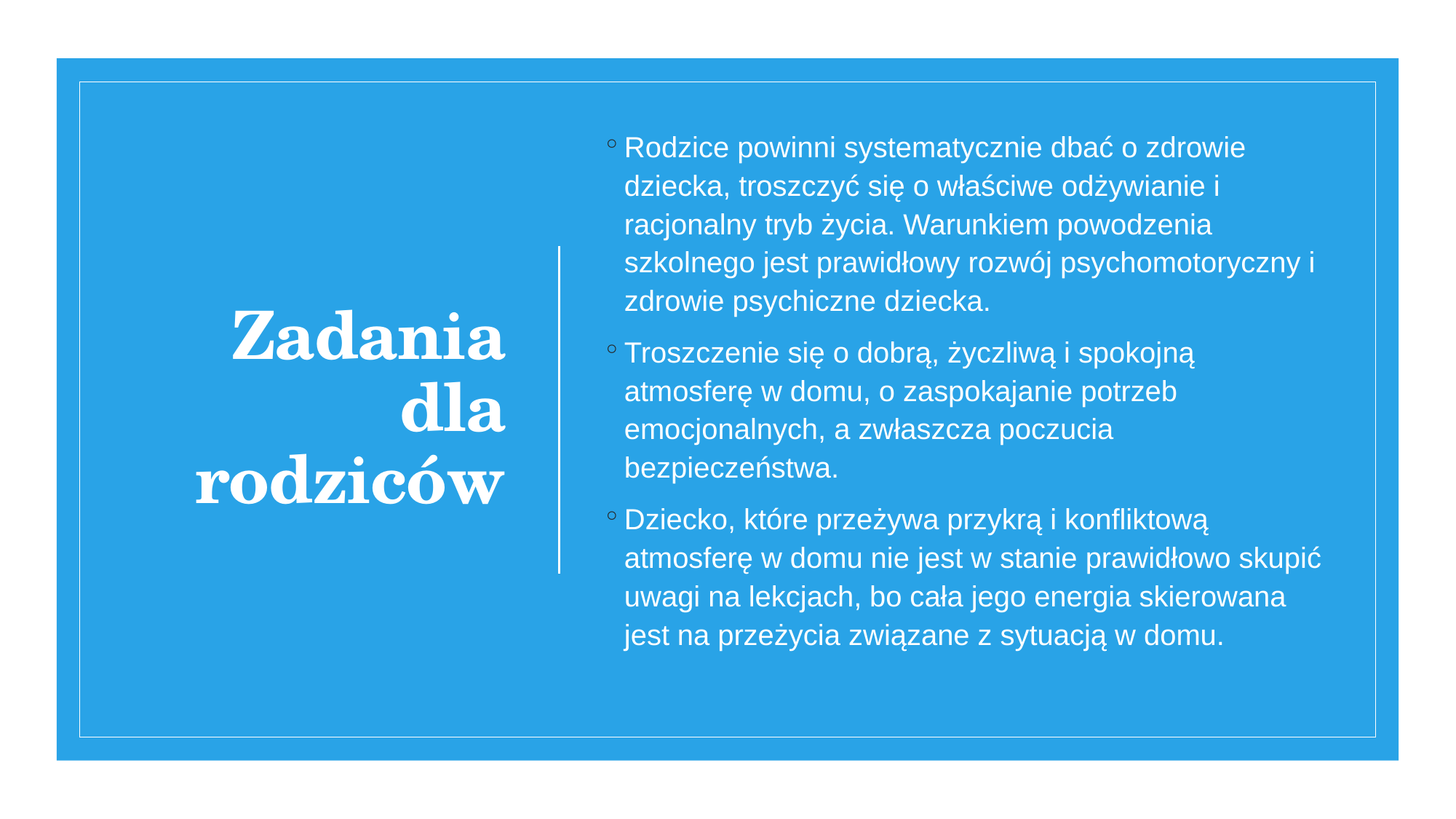

# Zadania dla rodziców
Rodzice powinni systematycznie dbać o zdrowie dziecka, troszczyć się o właściwe odżywianie i racjonalny tryb życia. Warunkiem powodzenia szkolnego jest prawidłowy rozwój psychomotoryczny i zdrowie psychiczne dziecka.
Troszczenie się o dobrą, życzliwą i spokojną atmosferę w domu, o zaspokajanie potrzeb emocjonalnych, a zwłaszcza poczucia bezpieczeństwa.
Dziecko, które przeżywa przykrą i konfliktową atmosferę w domu nie jest w stanie prawidłowo skupić uwagi na lekcjach, bo cała jego energia skierowana jest na przeżycia związane z sytuacją w domu.